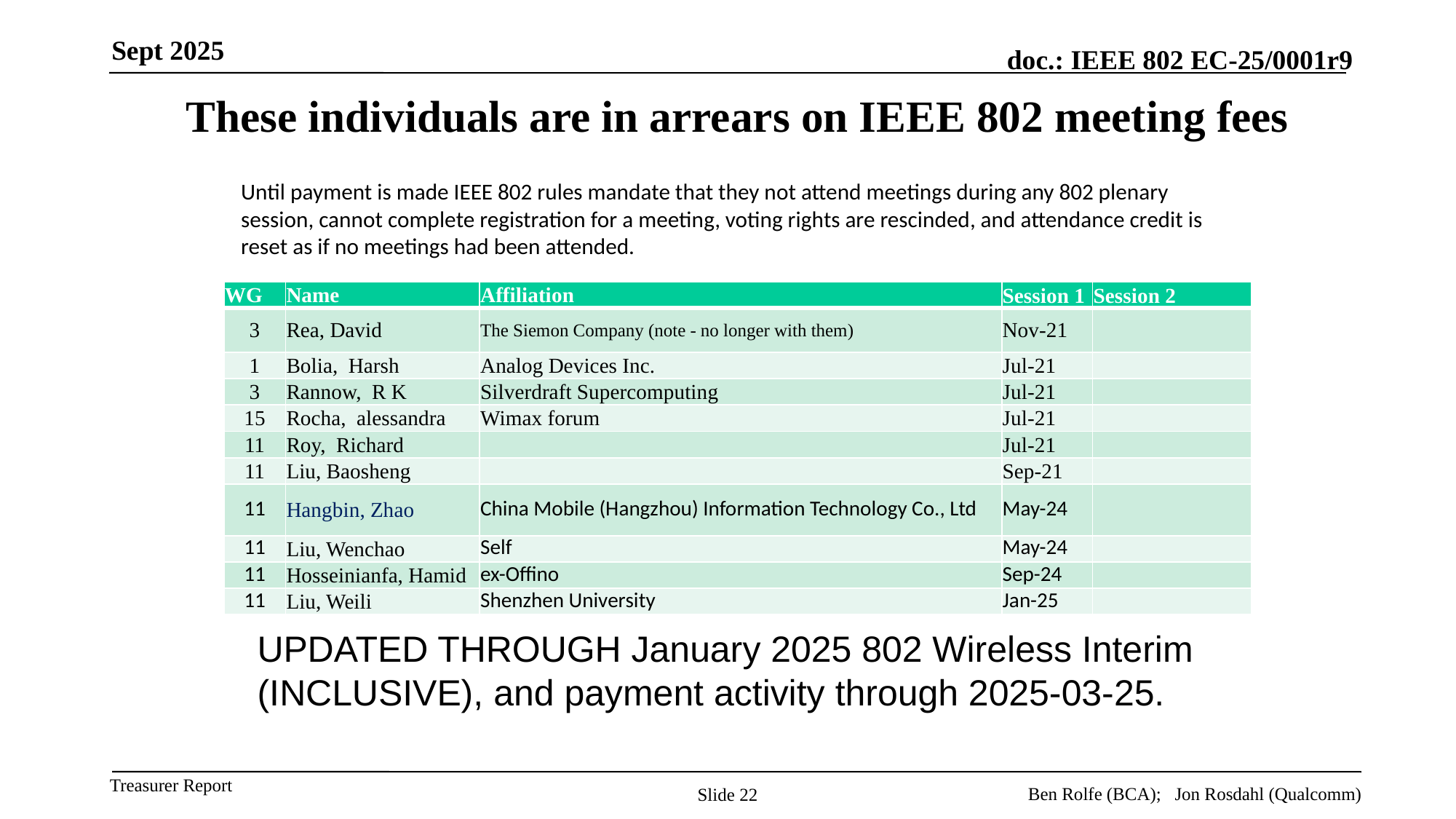

Sept 2025
# These individuals are in arrears on IEEE 802 meeting fees
Until payment is made IEEE 802 rules mandate that they not attend meetings during any 802 plenary session, cannot complete registration for a meeting, voting rights are rescinded, and attendance credit is reset as if no meetings had been attended.
| WG | Name | Affiliation | Session 1 | Session 2 |
| --- | --- | --- | --- | --- |
| 3 | Rea, David | The Siemon Company (note - no longer with them) | Nov-21 |  |
| 1 | Bolia, Harsh | Analog Devices Inc. | Jul-21 |  |
| 3 | Rannow, R K | Silverdraft Supercomputing | Jul-21 |  |
| 15 | Rocha, alessandra | Wimax forum | Jul-21 |  |
| 11 | Roy, Richard |  | Jul-21 |  |
| 11 | Liu, Baosheng |  | Sep-21 |  |
| 11 | Hangbin, Zhao | China Mobile (Hangzhou) Information Technology Co., Ltd | May-24 |  |
| 11 | Liu, Wenchao | Self | May-24 |  |
| 11 | Hosseinianfa, Hamid | ex-Offino | Sep-24 |  |
| 11 | Liu, Weili | Shenzhen University | Jan-25 |  |
UPDATED THROUGH January 2025 802 Wireless Interim (INCLUSIVE), and payment activity through 2025-03-25.
Ben Rolfe (BCA);   Jon Rosdahl (Qualcomm)
Slide 22